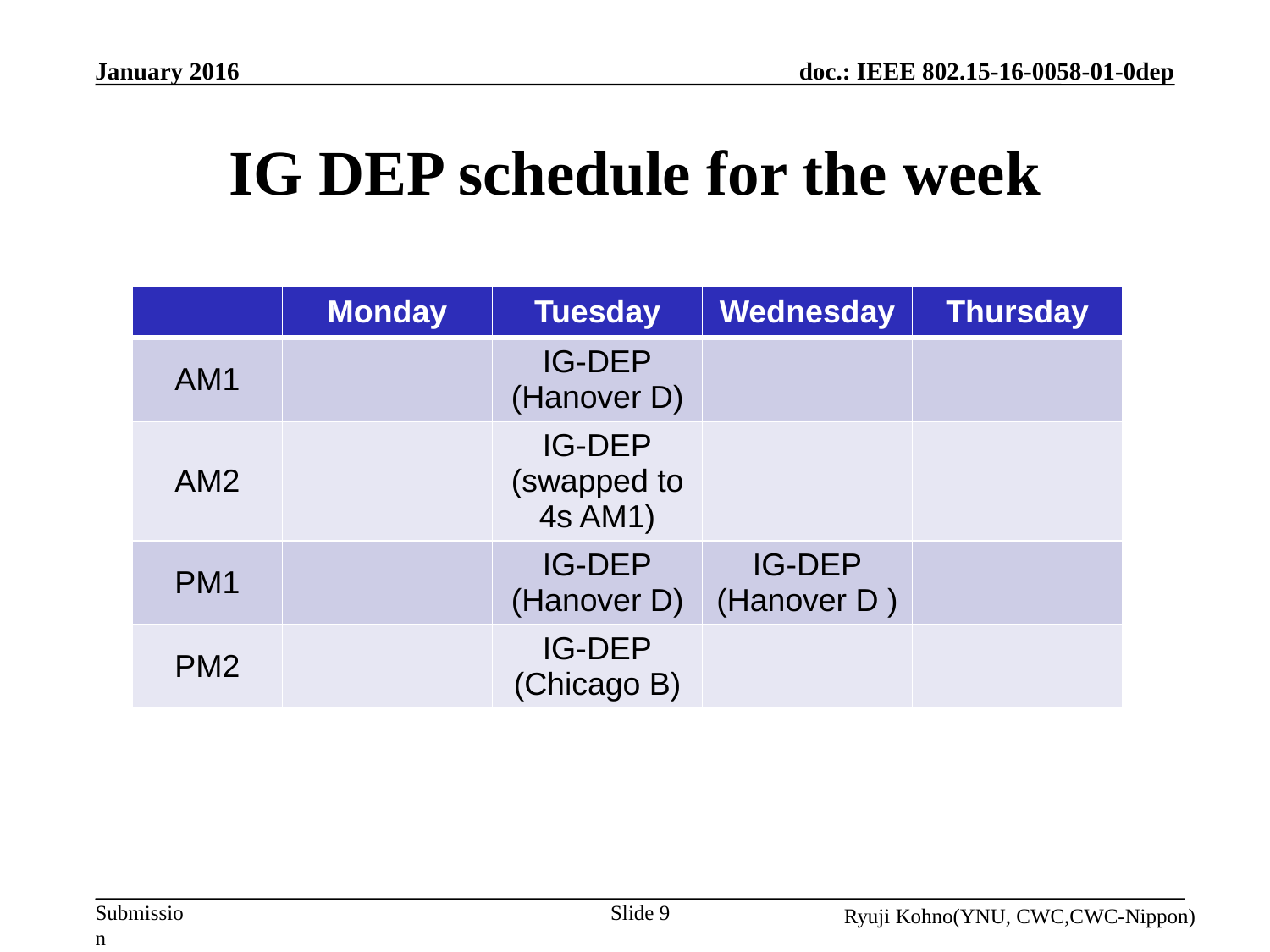

January 2016
# IG DEP schedule for the week
|  | Monday | Tuesday | Wednesday | Thursday |
| --- | --- | --- | --- | --- |
| AM1 |  | IG-DEP (Hanover D) |  |  |
| AM2 |  | IG-DEP (swapped to 4s AM1) |  |  |
| PM1 |  | IG-DEP (Hanover D) | IG-DEP (Hanover D ) |  |
| PM2 |  | IG-DEP (Chicago B) |  |  |
Ryuji Kohno(YNU, CWC,CWC-Nippon)
Slide 9